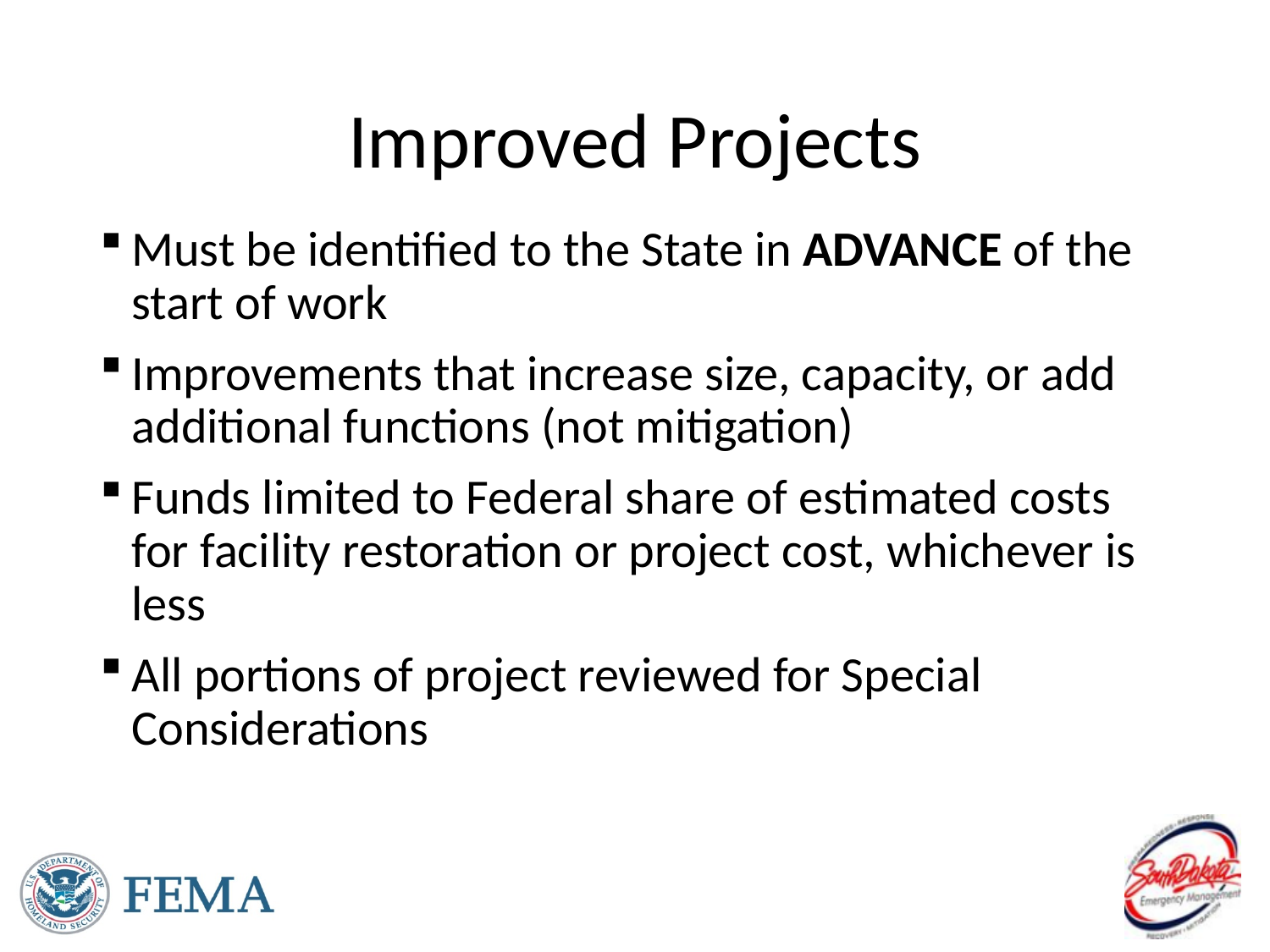

# Improved Projects
Must be identified to the State in ADVANCE of the start of work
Improvements that increase size, capacity, or add additional functions (not mitigation)
Funds limited to Federal share of estimated costs for facility restoration or project cost, whichever is less
All portions of project reviewed for Special Considerations